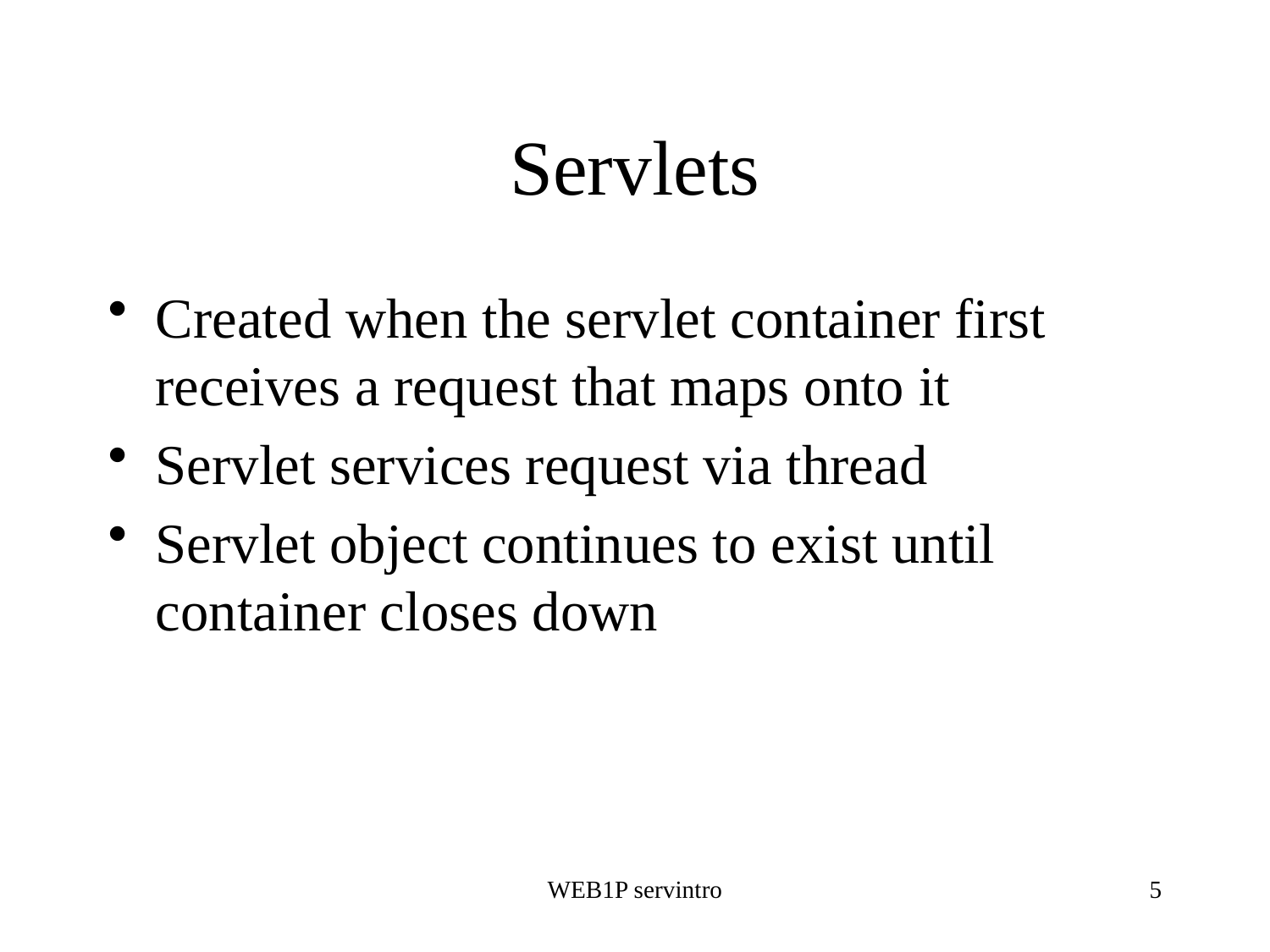

# Servlets
Created when the servlet container first receives a request that maps onto it
Servlet services request via thread
Servlet object continues to exist until container closes down
WEB1P servintro
5